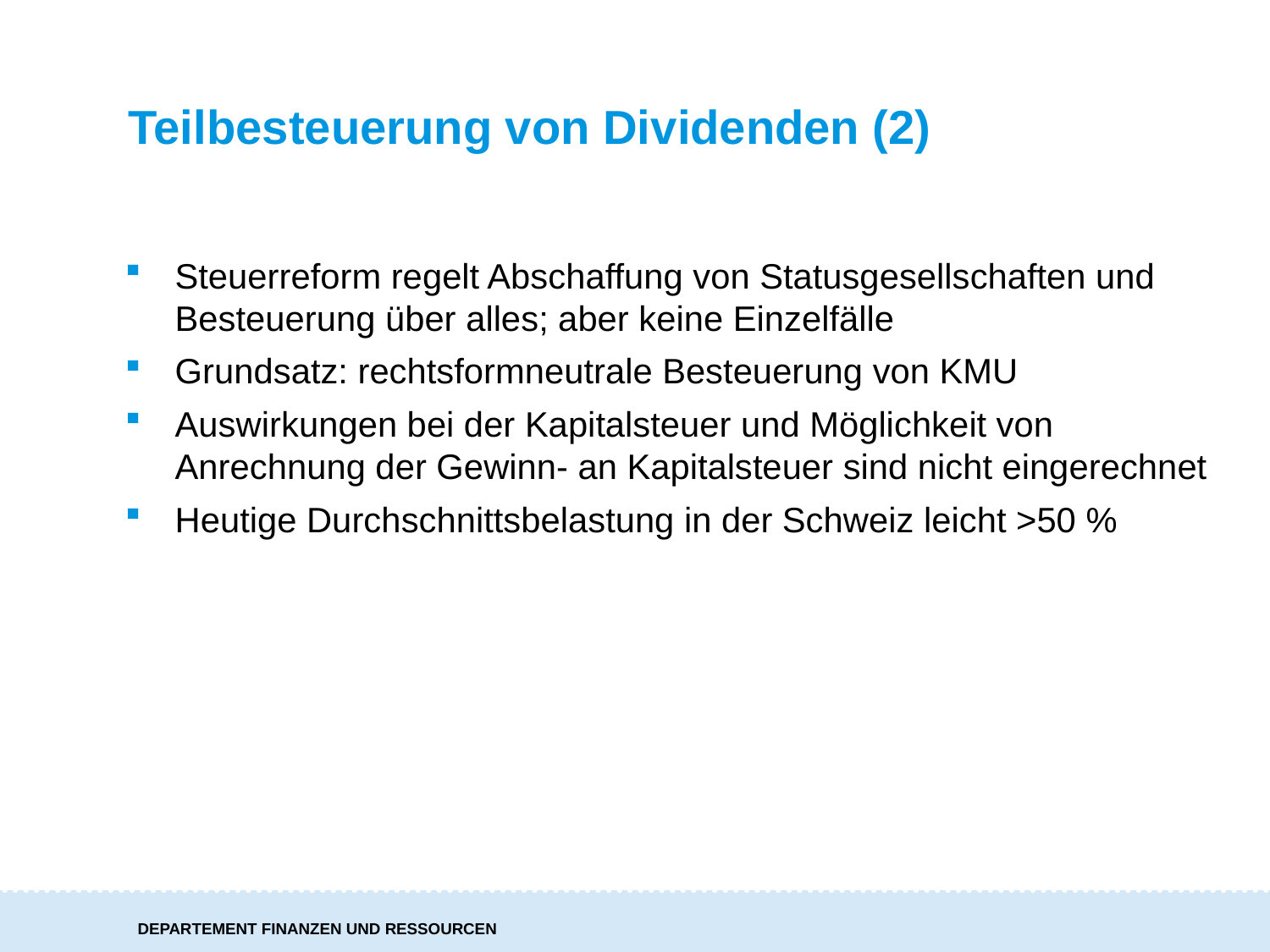

# Teilbesteuerung von Dividenden (2)
Steuerreform regelt Abschaffung von Statusgesellschaften und Besteuerung über alles; aber keine Einzelfälle
Grundsatz: rechtsformneutrale Besteuerung von KMU
Auswirkungen bei der Kapitalsteuer und Möglichkeit von Anrechnung der Gewinn- an Kapitalsteuer sind nicht eingerechnet
Heutige Durchschnittsbelastung in der Schweiz leicht >50 %